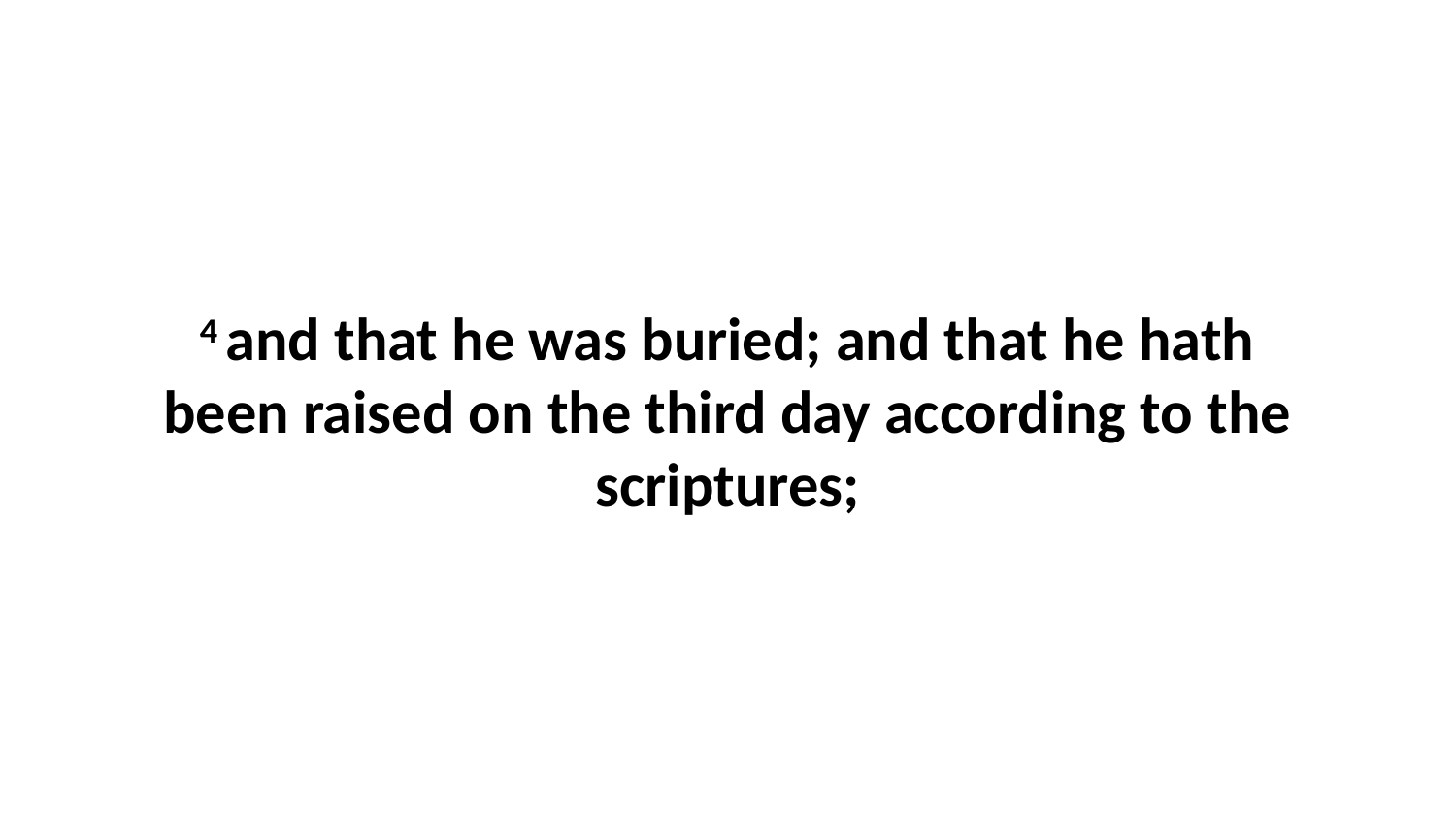

4 and that he was buried; and that he hath been raised on the third day according to the scriptures;